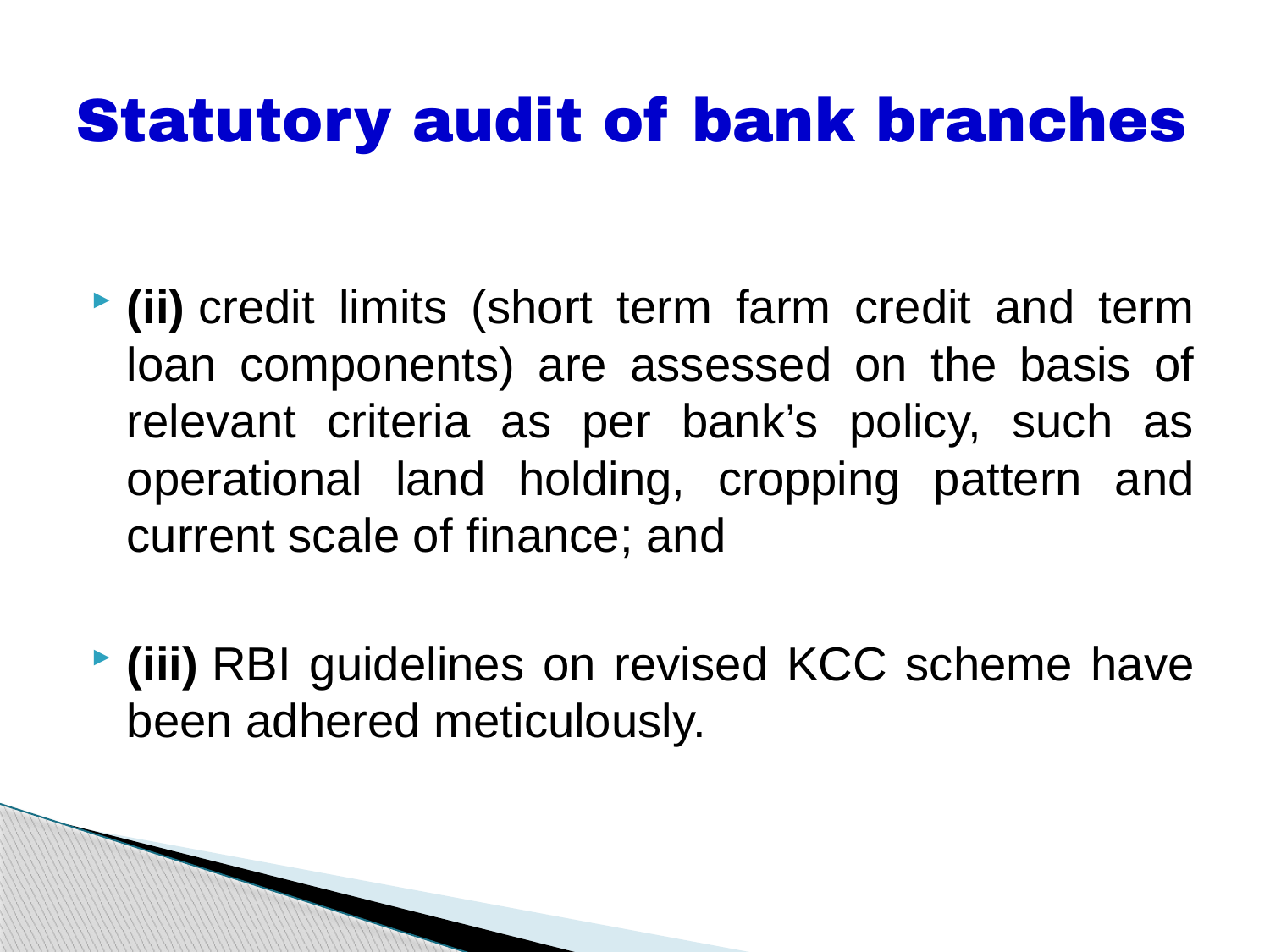

# Statutory audit of bank branches

(ii) credit limits (short term farm credit and term loan components) are assessed on the basis of relevant criteria as per bank’s policy, such as operational land holding, cropping pattern and current scale of finance; and

(iii) RBI guidelines on revised KCC scheme have been adhered meticulously.